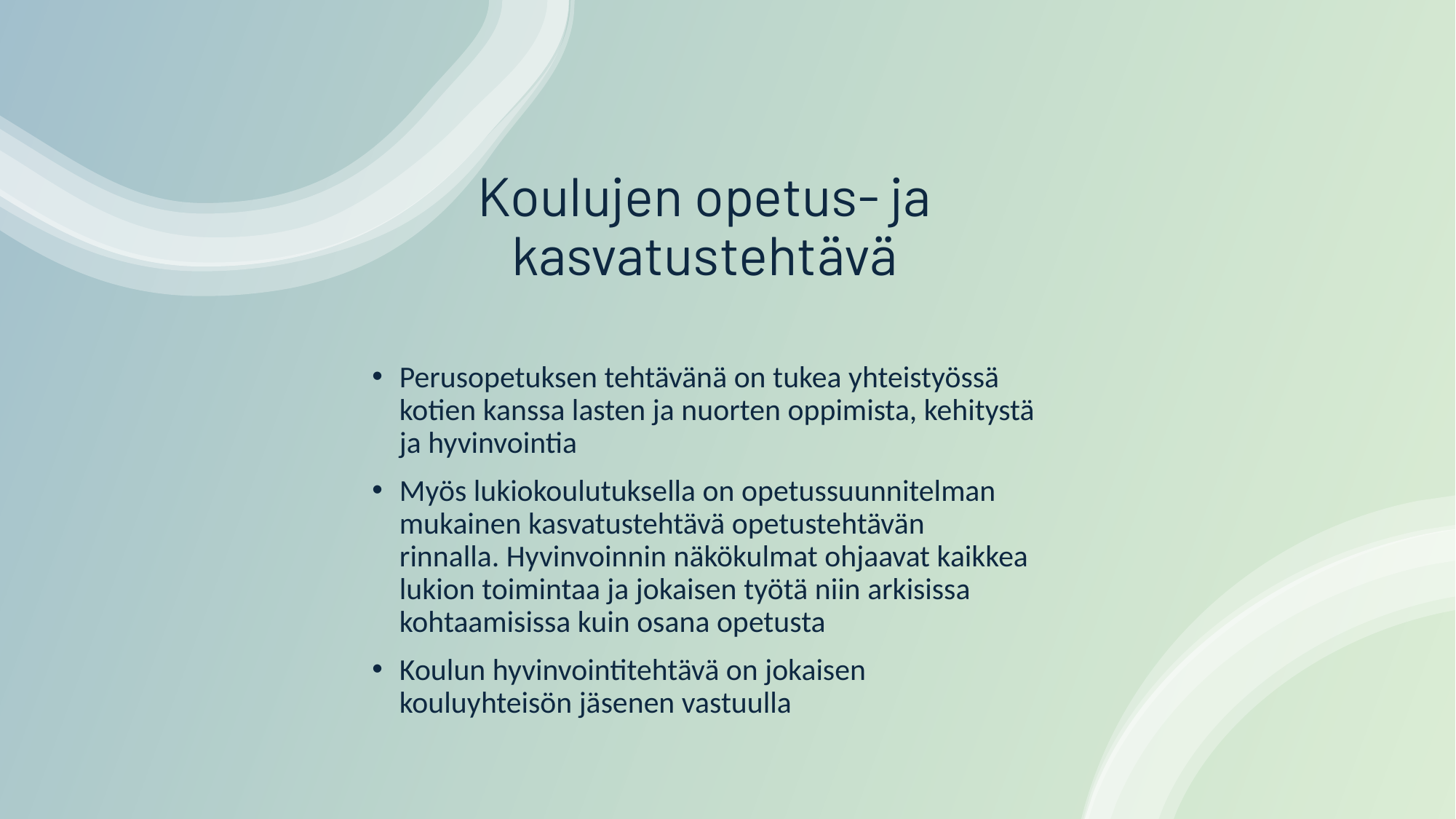

# Koulujen opetus- ja kasvatustehtävä
Perusopetuksen tehtävänä on tukea yhteistyössä kotien kanssa lasten ja nuorten oppimista, kehitystä ja hyvinvointia
Myös lukiokoulutuksella on opetussuunnitelman mukainen kasvatustehtävä opetustehtävän rinnalla. Hyvinvoinnin näkökulmat ohjaavat kaikkea lukion toimintaa ja jokaisen työtä niin arkisissa kohtaamisissa kuin osana opetusta
Koulun hyvinvointitehtävä on jokaisen kouluyhteisön jäsenen vastuulla